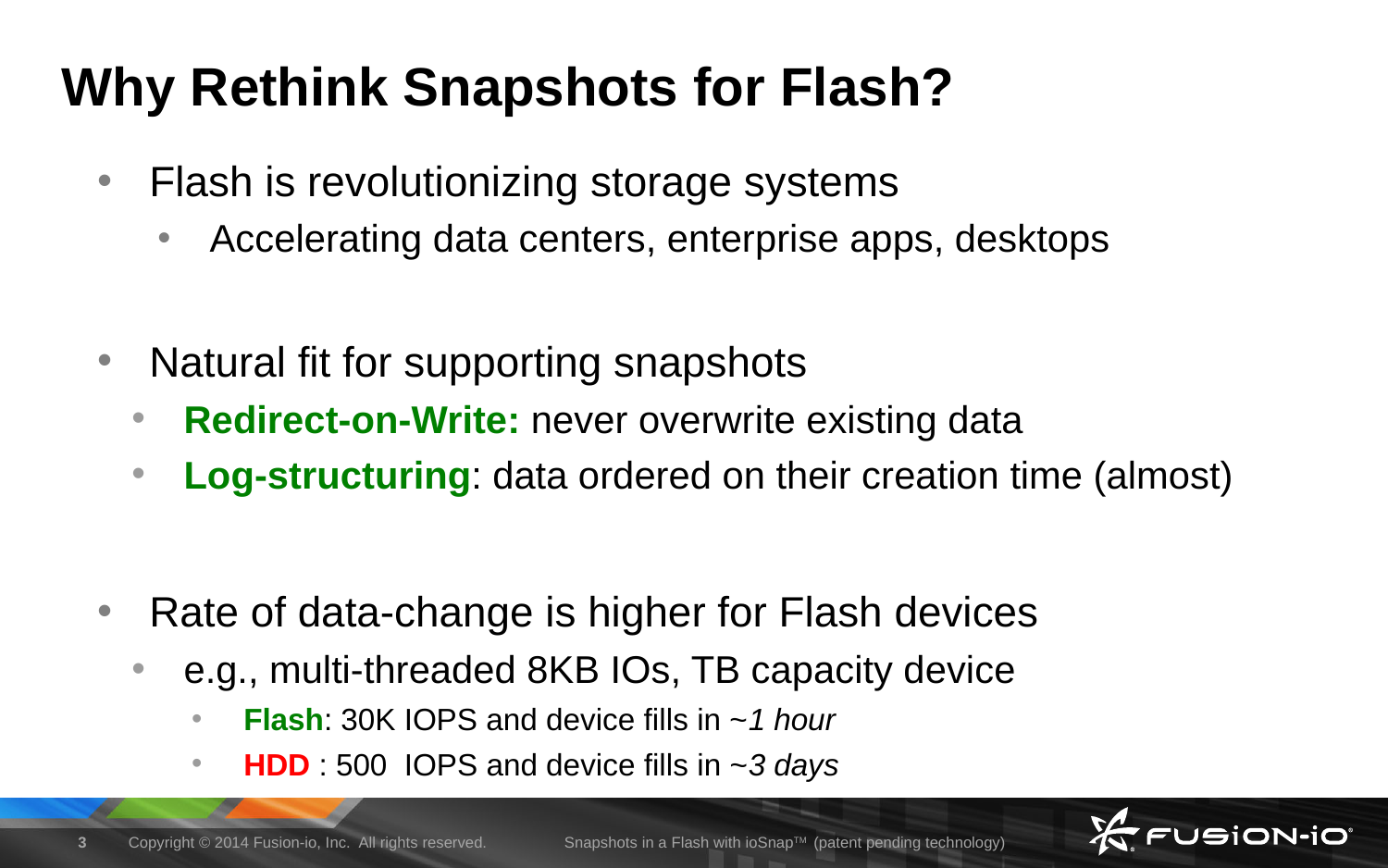

# Why Rethink Snapshots for Flash?
Flash is revolutionizing storage systems
Accelerating data centers, enterprise apps, desktops

Natural fit for supporting snapshots
Redirect-on-Write: never overwrite existing data
Log-structuring: data ordered on their creation time (almost)

Rate of data-change is higher for Flash devices
e.g., multi-threaded 8KB IOs, TB capacity device
Flash: 30K IOPS and device fills in ~1 hour
HDD : 500  IOPS and device fills in ~3 days

3
Copyright © 2014 Fusion-io, Inc.  All rights reserved.